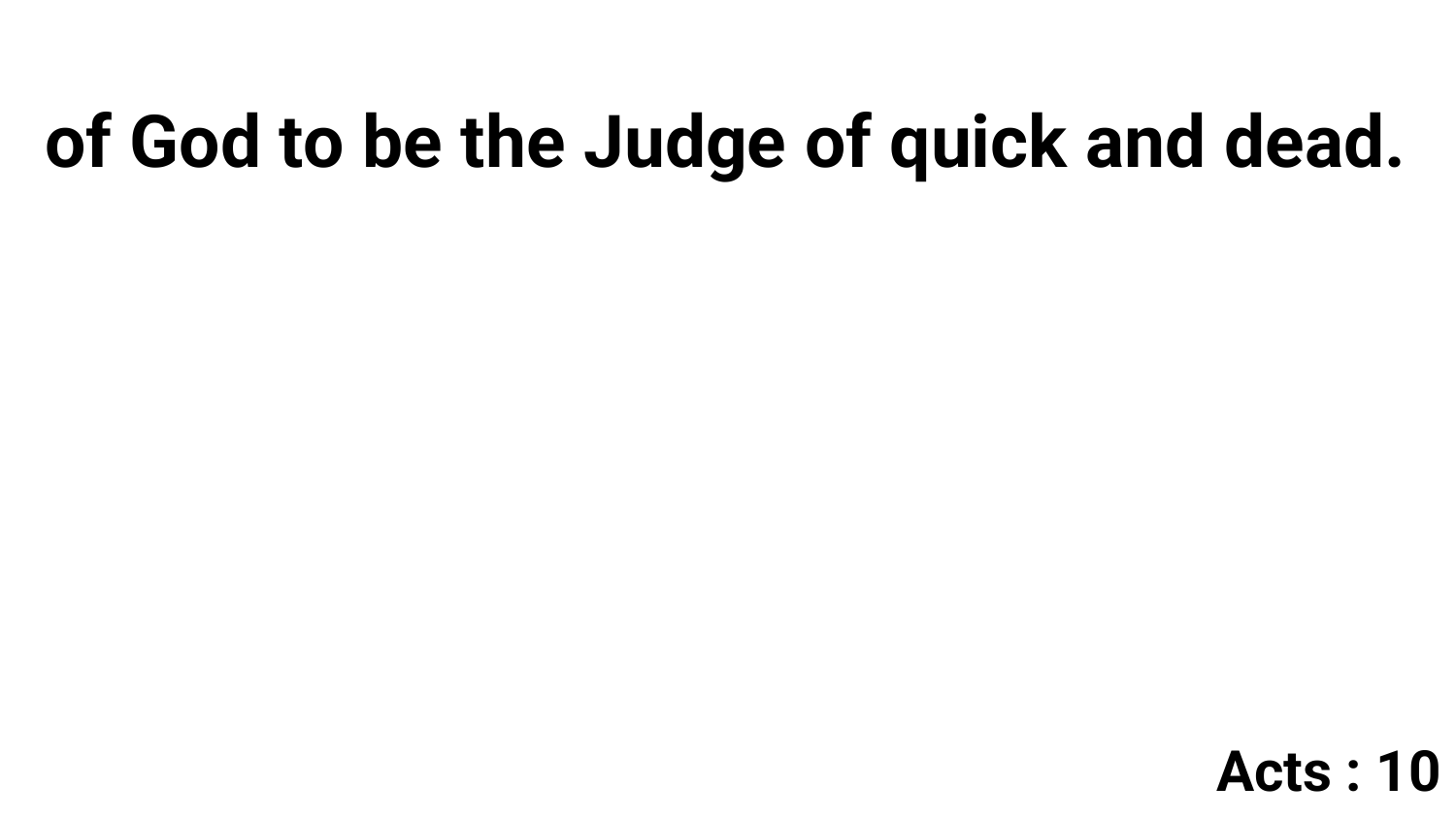

of God to be the Judge of quick and dead.
Acts : 10